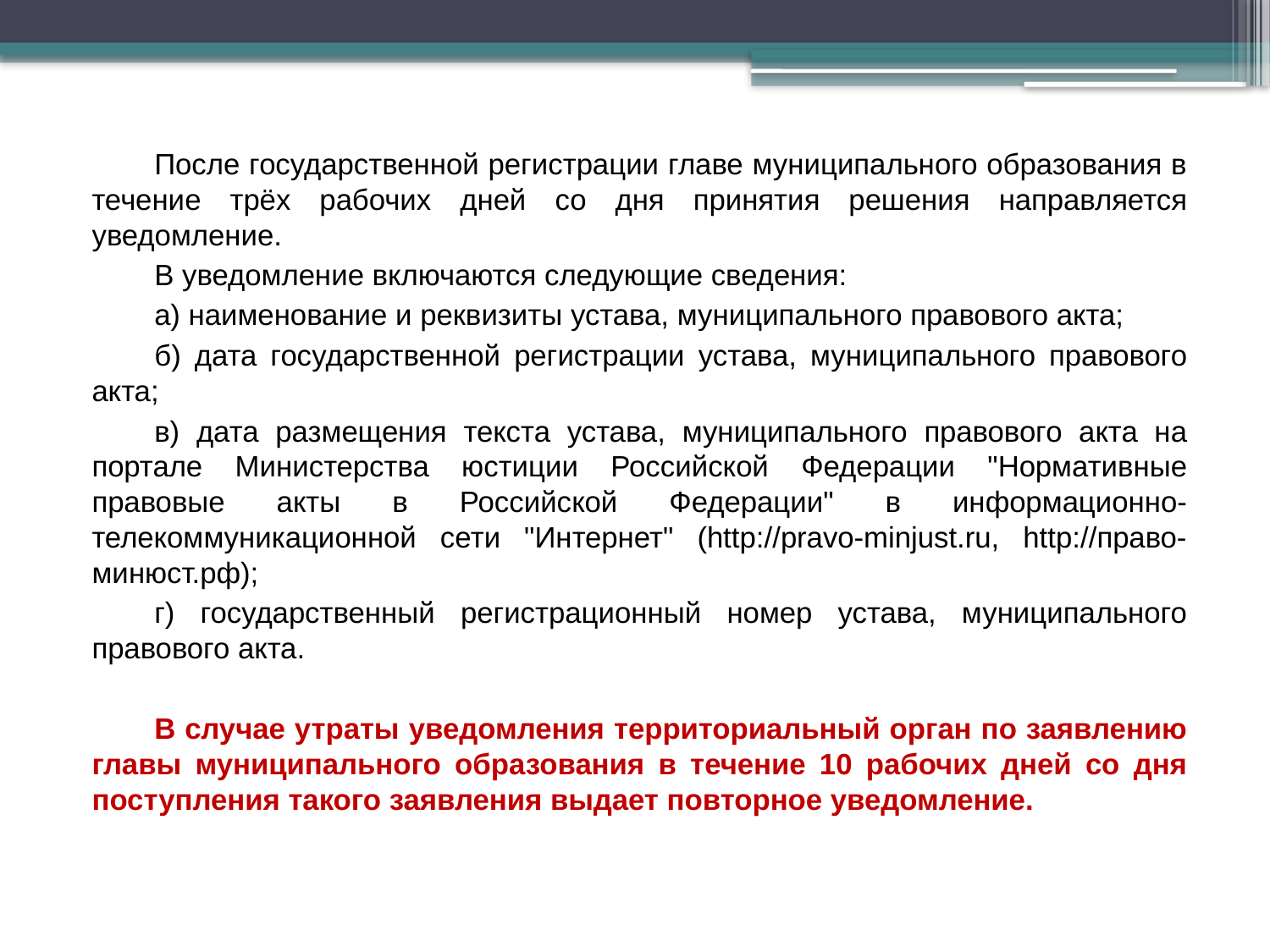

После государственной регистрации главе муниципального образования в течение трёх рабочих дней со дня принятия решения направляется уведомление.
В уведомление включаются следующие сведения:
а) наименование и реквизиты устава, муниципального правового акта;
б) дата государственной регистрации устава, муниципального правового акта;
в) дата размещения текста устава, муниципального правового акта на портале Министерства юстиции Российской Федерации "Нормативные правовые акты в Российской Федерации" в информационно-телекоммуникационной сети "Интернет" (http://pravo-minjust.ru, http://право-минюст.рф);
г) государственный регистрационный номер устава, муниципального правового акта.

В случае утраты уведомления территориальный орган по заявлению главы муниципального образования в течение 10 рабочих дней со дня поступления такого заявления выдает повторное уведомление.